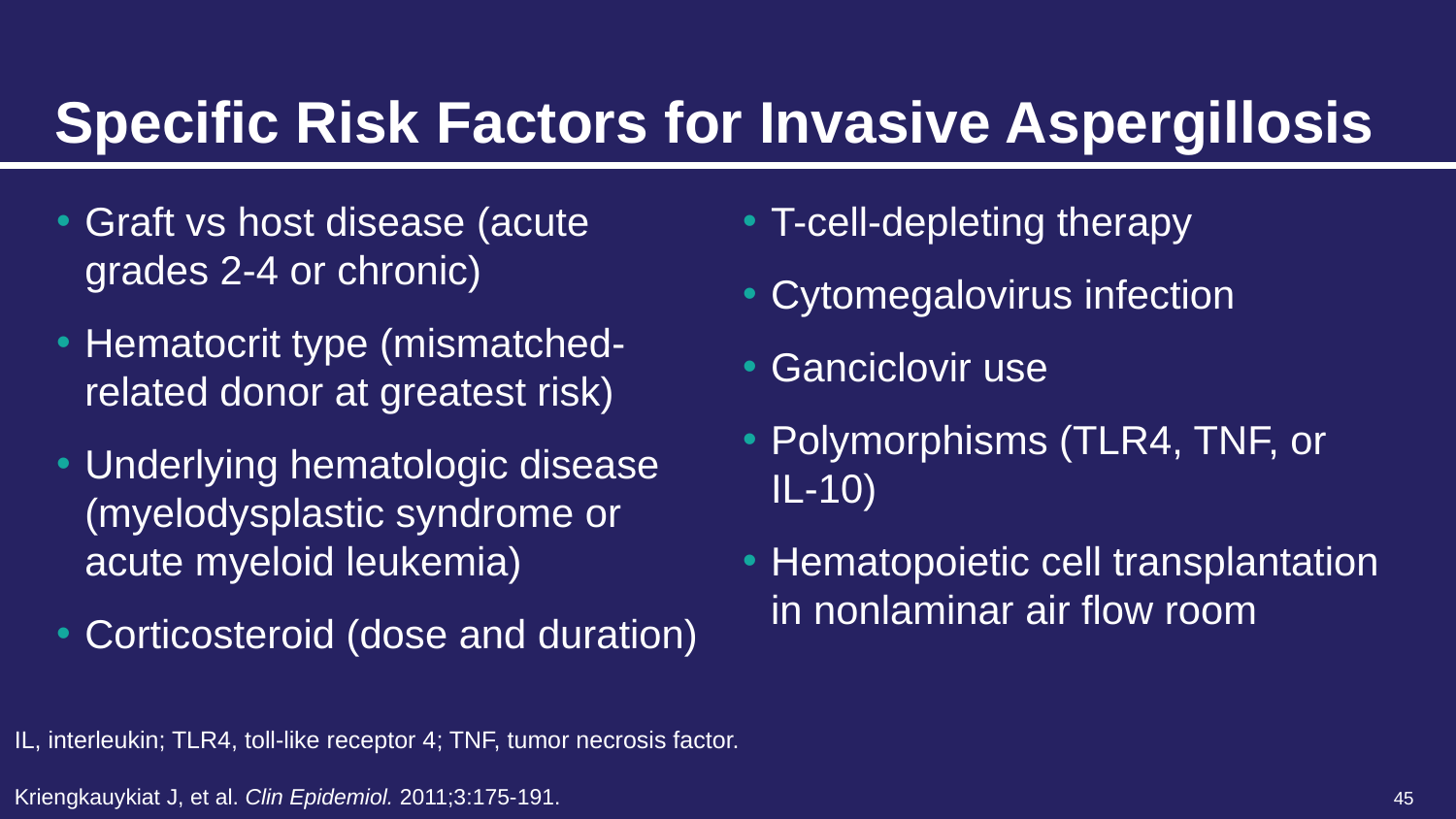

# Specific Risk Factors for Invasive Aspergillosis
Graft vs host disease (acute grades 2-4 or chronic)
Hematocrit type (mismatched-related donor at greatest risk)
Underlying hematologic disease (myelodysplastic syndrome or acute myeloid leukemia)
Corticosteroid (dose and duration)

T-cell-depleting therapy
Cytomegalovirus infection
Ganciclovir use
Polymorphisms (TLR4, TNF, or   IL-10)
Hematopoietic cell transplantation in nonlaminar air flow room

IL, interleukin; TLR4, toll-like receptor 4; TNF, tumor necrosis factor.

Kriengkauykiat J, et al. Clin Epidemiol. 2011;3:175-191.
45